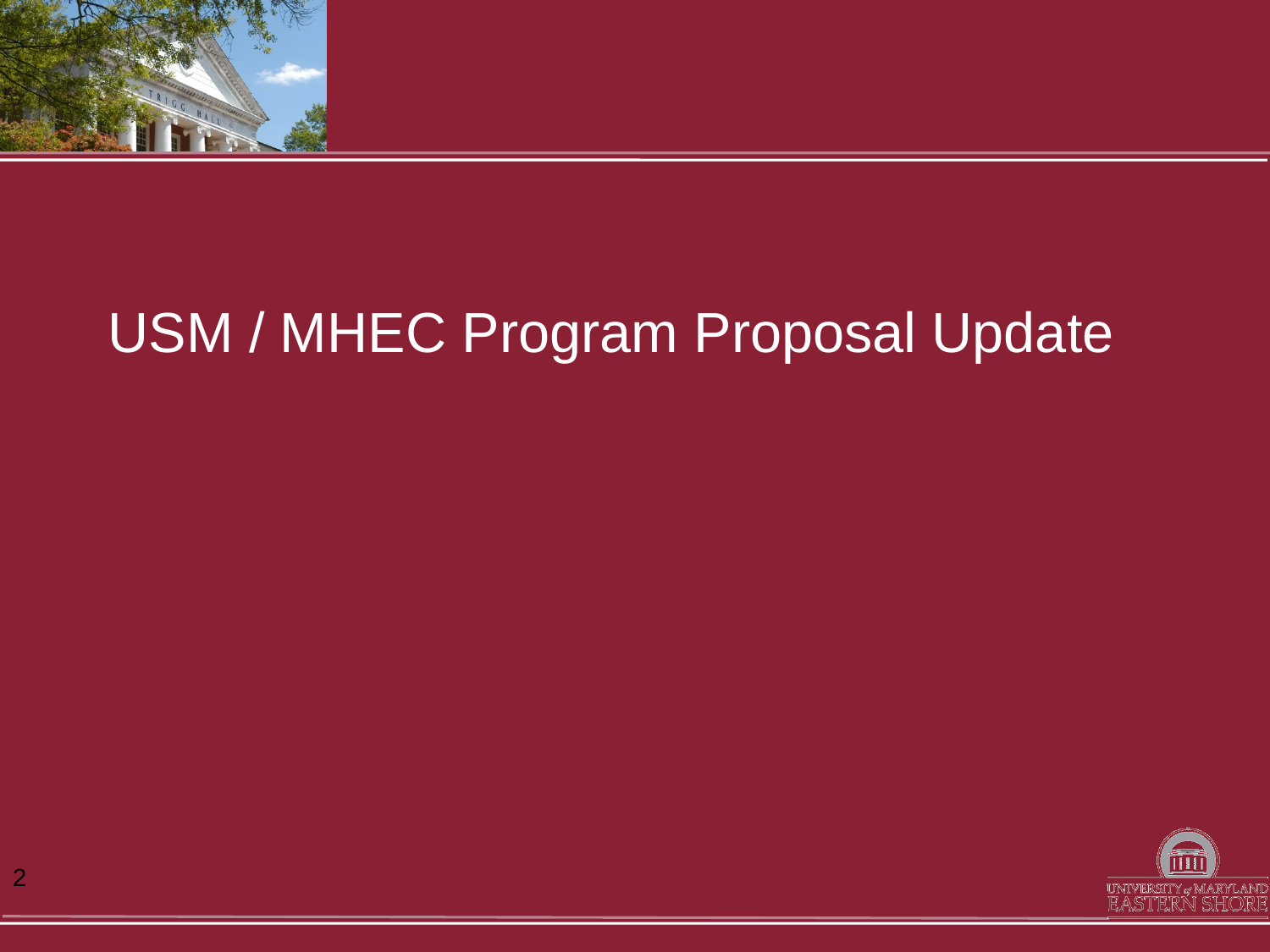

# USM / MHEC Program Proposal Update
2